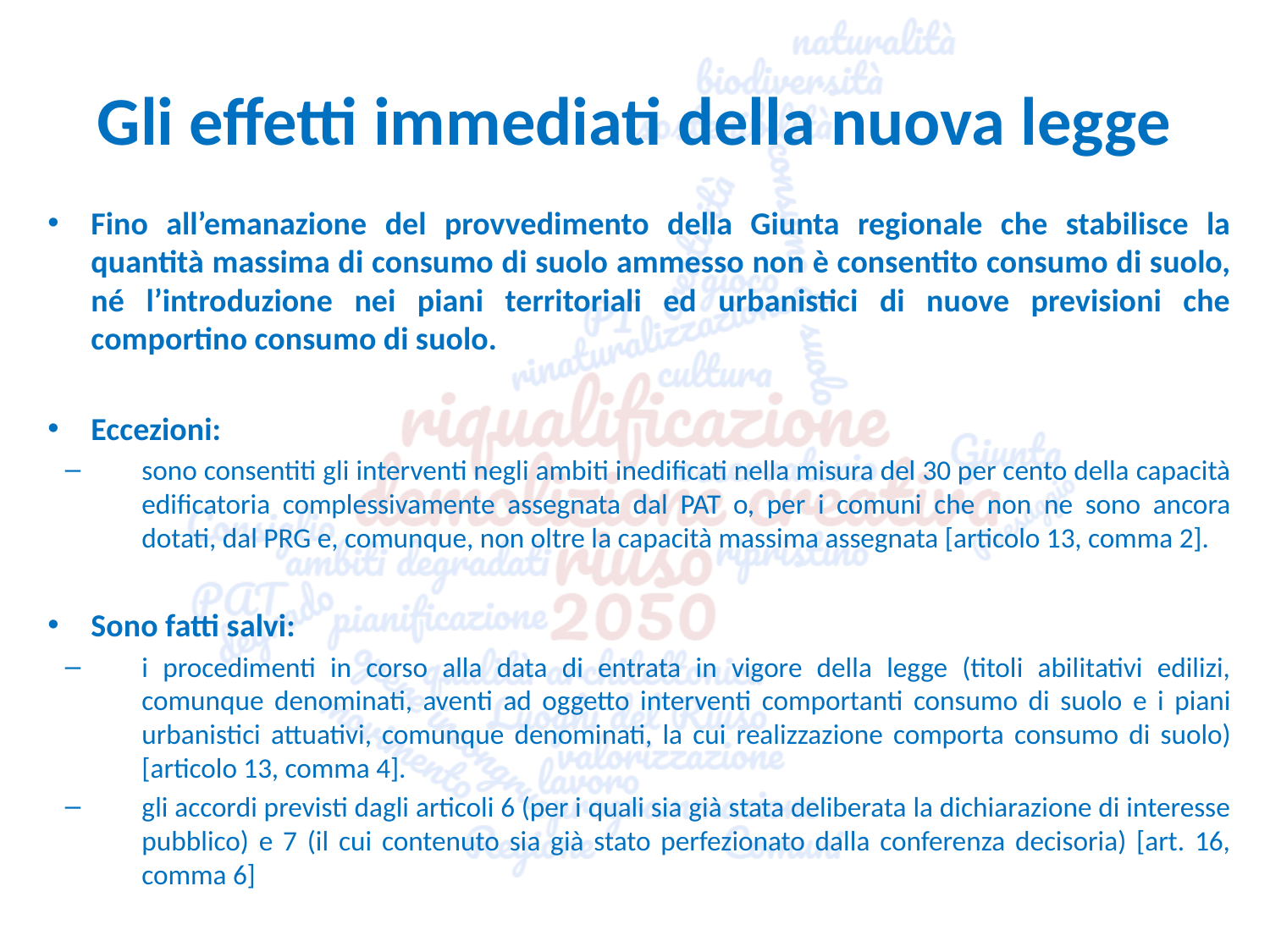

# Gli effetti immediati della nuova legge
Fino all’emanazione del provvedimento della Giunta regionale che stabilisce la quantità massima di consumo di suolo ammesso non è consentito consumo di suolo, né l’introduzione nei piani territoriali ed urbanistici di nuove previsioni che comportino consumo di suolo.

Eccezioni:
sono consentiti gli interventi negli ambiti inedificati nella misura del 30 per cento della capacità edificatoria complessivamente assegnata dal PAT o, per i comuni che non ne sono ancora dotati, dal PRG e, comunque, non oltre la capacità massima assegnata [articolo 13, comma 2].

Sono fatti salvi:
i procedimenti in corso alla data di entrata in vigore della legge (titoli abilitativi edilizi, comunque denominati, aventi ad oggetto interventi comportanti consumo di suolo e i piani urbanistici attuativi, comunque denominati, la cui realizzazione comporta consumo di suolo) [articolo 13, comma 4].
gli accordi previsti dagli articoli 6 (per i quali sia già stata deliberata la dichiarazione di interesse pubblico) e 7 (il cui contenuto sia già stato perfezionato dalla conferenza decisoria) [art. 16, comma 6]